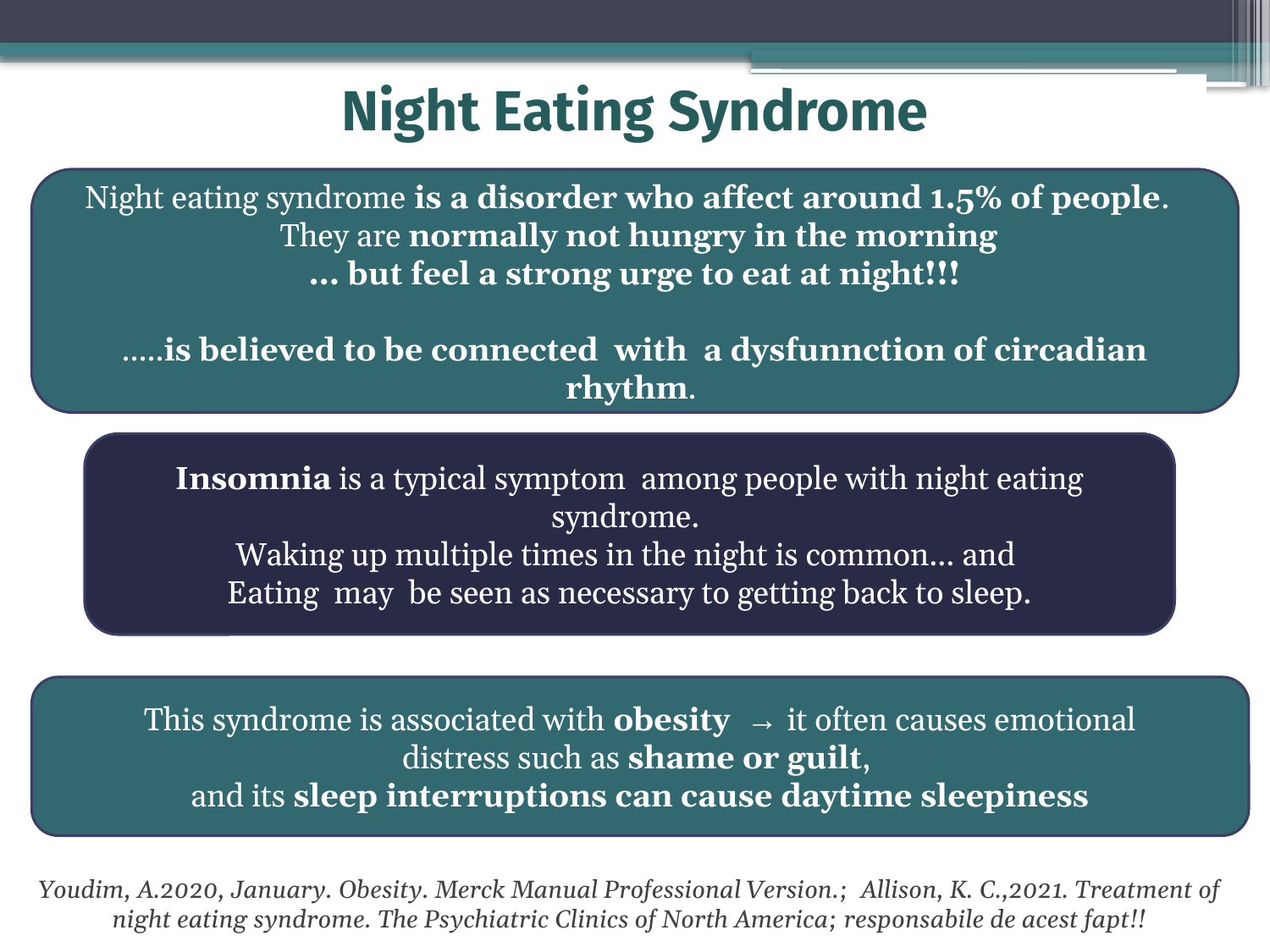

# Night Eating Syndrome

Night eating syndrome is a disorder who affect around 1.5% of people.
 They are normally not hungry in the morning
... but feel a strong urge to eat at night!!!

.....is believed to be connected  with  a dysfunnction of circadian rhythm.

Insomnia is a typical symptom  among people with night eating syndrome.
Waking up multiple times in the night is common... and
Eating  may  be seen as necessary to getting back to sleep.

This syndrome is associated with obesity  → it often causes emotional distress such as shame or guilt,
and its sleep interruptions can cause daytime sleepiness
Youdim, A.2020, January. Obesity. Merck Manual Professional Version.;  Allison, K. C.,2021. Treatment of night eating syndrome. The Psychiatric Clinics of North America; responsabile de acest fapt!!